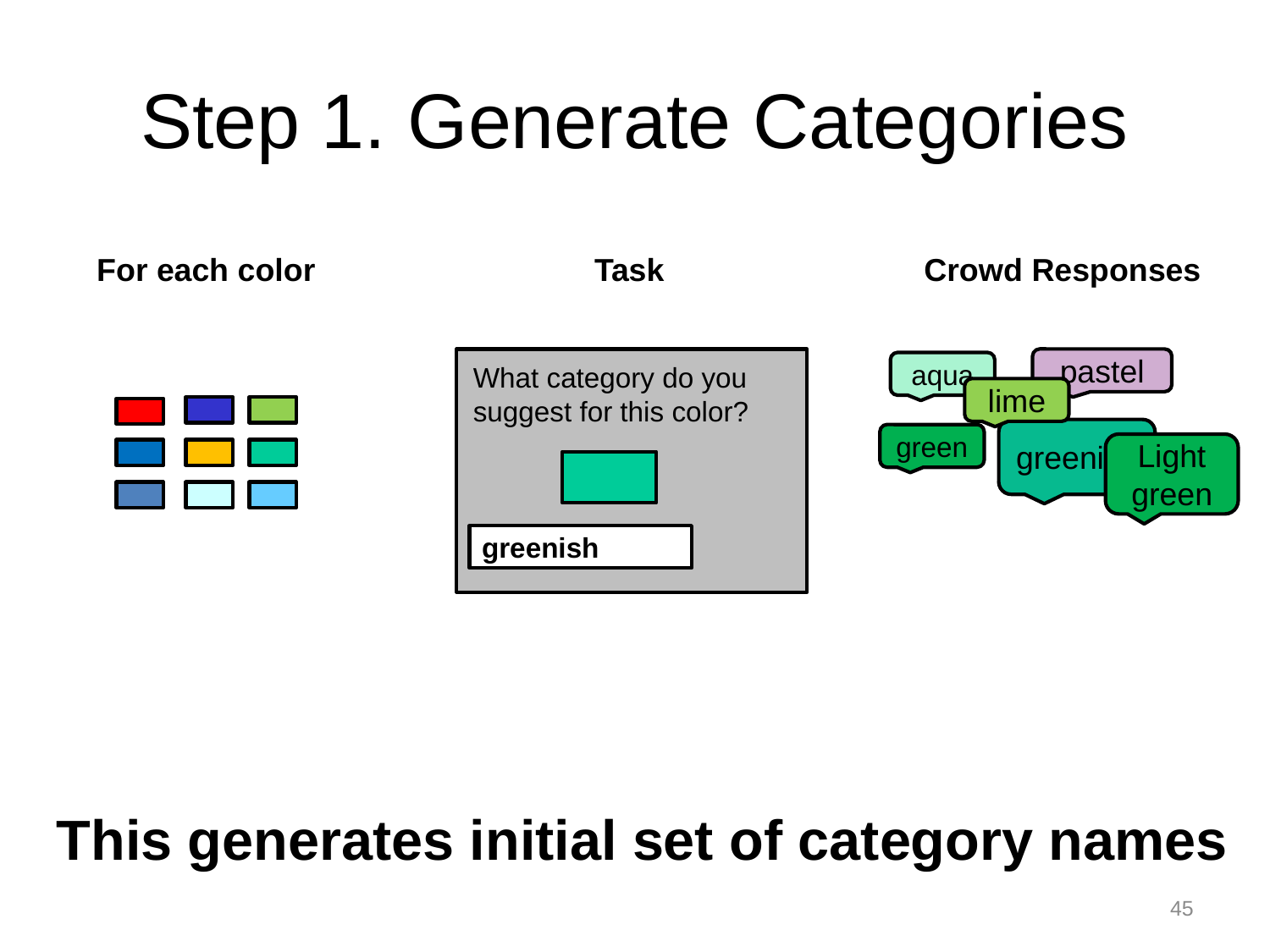

# Step 1. Generate Categories
For each color
Task
Crowd Responses
pastel
aqua
lime
greenish
green
Light green

What category do you suggest for this color?

greenish

This generates initial set of category names
45